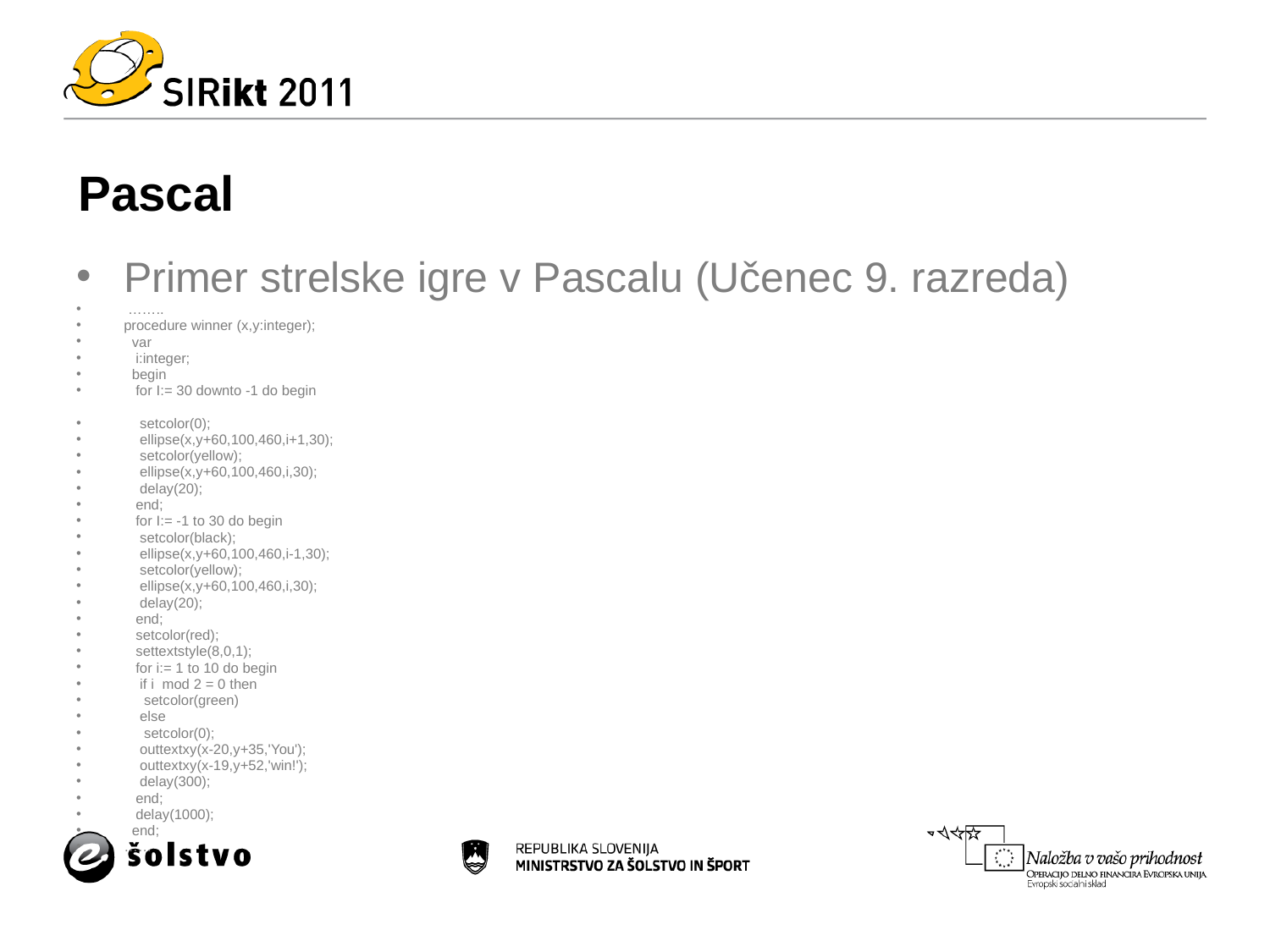

# Pascal
Primer strelske igre v Pascalu (Učenec 9. razreda)
 ……..
procedure winner (x,y:integer);
  var
   i:integer;
  begin
   for I:= 30 downto -1 do begin

    setcolor(0);
    ellipse(x,y+60,100,460,i+1,30);
    setcolor(yellow);
    ellipse(x,y+60,100,460,i,30);
    delay(20);
   end;
   for I:= -1 to 30 do begin
    setcolor(black);
    ellipse(x,y+60,100,460,i-1,30);
    setcolor(yellow);
    ellipse(x,y+60,100,460,i,30);
    delay(20);
   end;
   setcolor(red);
   settextstyle(8,0,1);
   for i:= 1 to 10 do begin
    if i  mod 2 = 0 then
     setcolor(green)
    else
     setcolor(0);
    outtextxy(x-20,y+35,'You');
    outtextxy(x-19,y+52,'win!');
    delay(300);
   end;
   delay(1000);
  end;
……